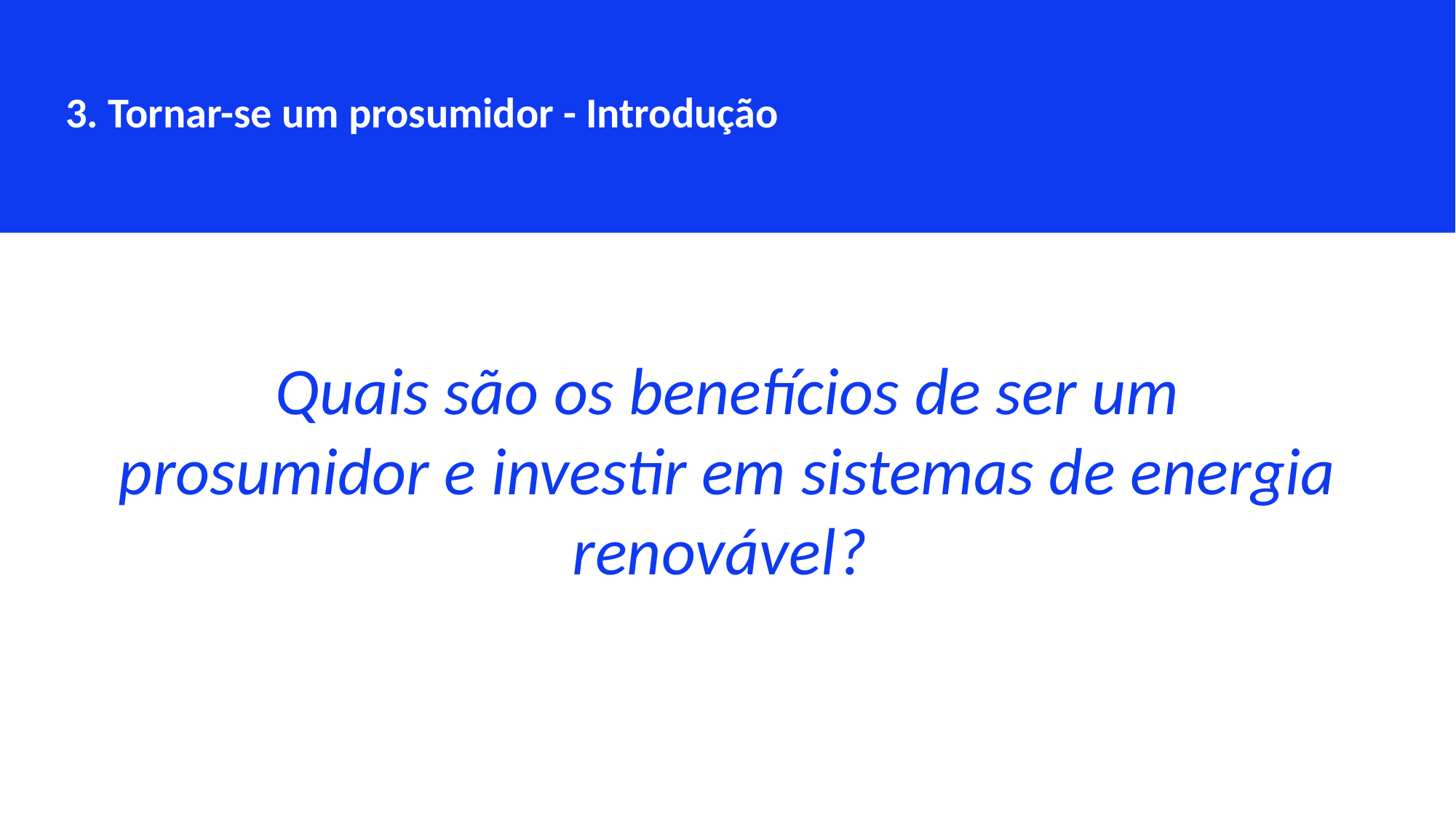

3. Tornar-se um prosumidor - Introdução

Quais são os benefícios de ser um prosumidor e investir em sistemas de energia renovável?